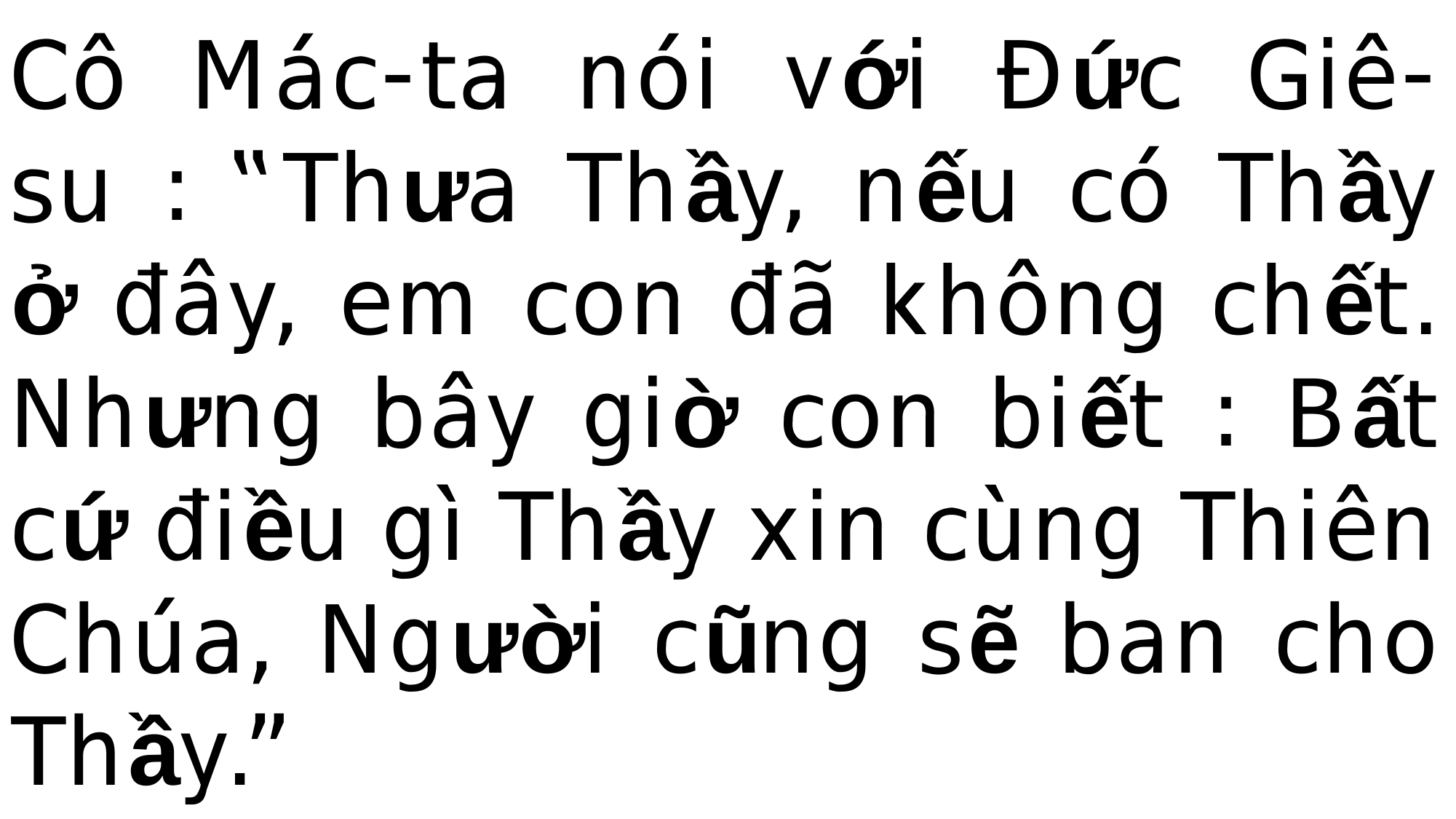

# Cô Mác-ta nói với Đức Giê-su : “Thưa Thầy, nếu có Thầy ở đây, em con đã không chết. Nhưng bây giờ con biết : Bất cứ điều gì Thầy xin cùng Thiên Chúa, Người cũng sẽ ban cho Thầy.”